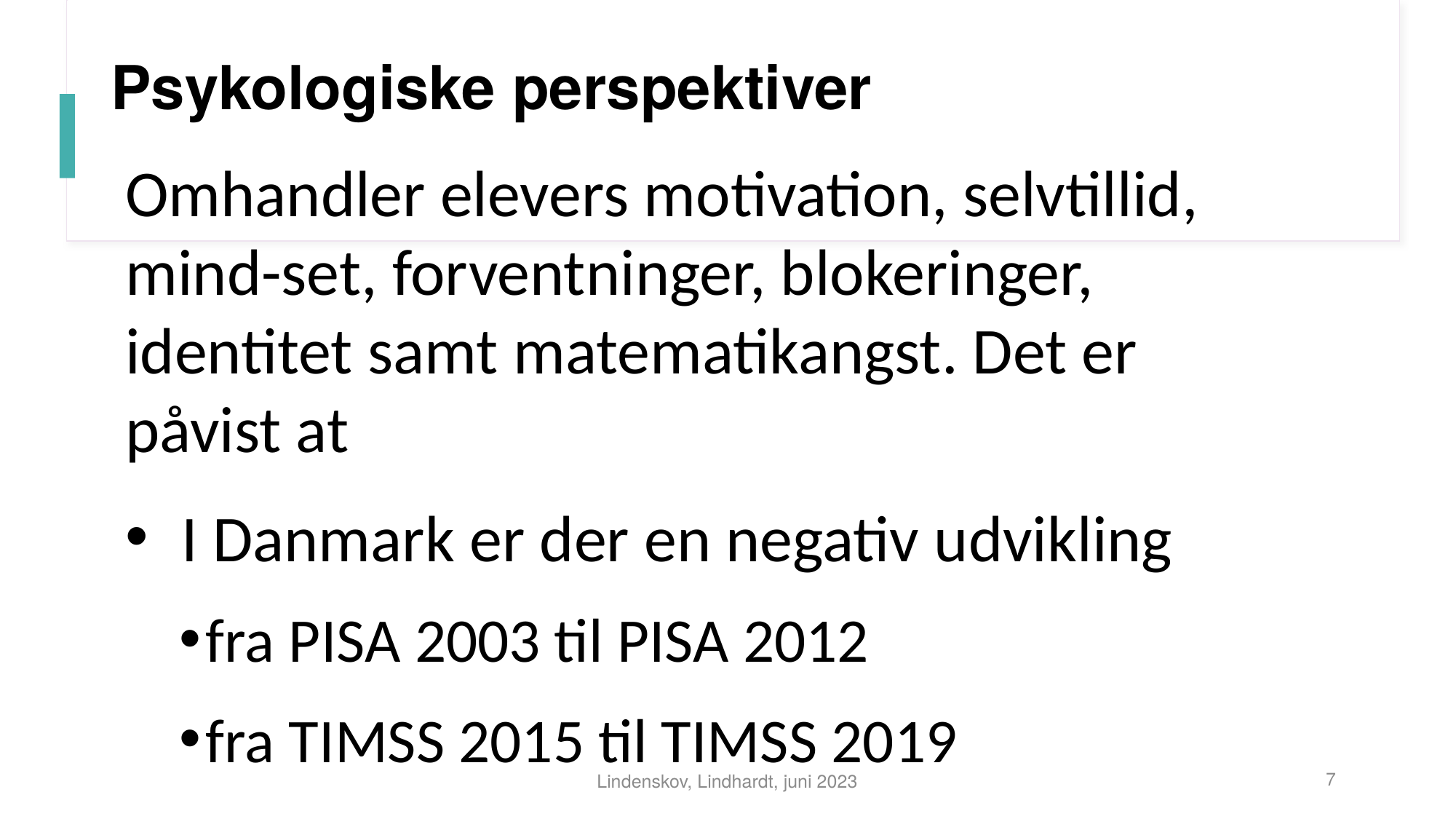

# Psykologiske perspektiver

Omhandler elevers motivation, selvtillid, mind-set, forventninger, blokeringer, identitet samt matematikangst. Det er påvist at
  I Danmark er der en negativ udvikling
fra PISA 2003 til PISA 2012
fra TIMSS 2015 til TIMSS 2019

Lindenskov, Lindhardt, juni 2023
7